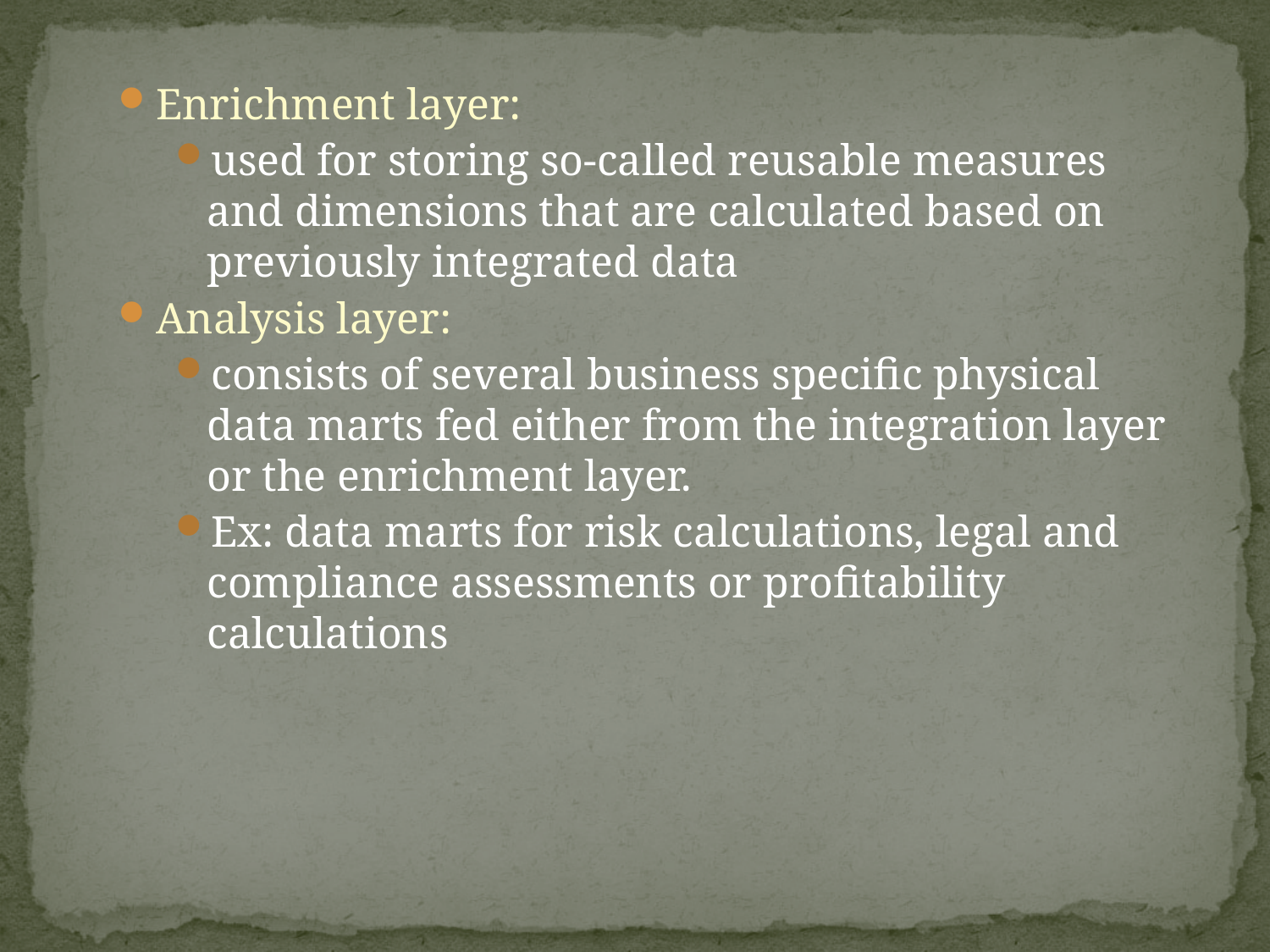

Enrichment layer:
used for storing so-called reusable measures and dimensions that are calculated based on previously integrated data
Analysis layer:
consists of several business specific physical data marts fed either from the integration layer or the enrichment layer.
Ex: data marts for risk calculations, legal and compliance assessments or profitability calculations